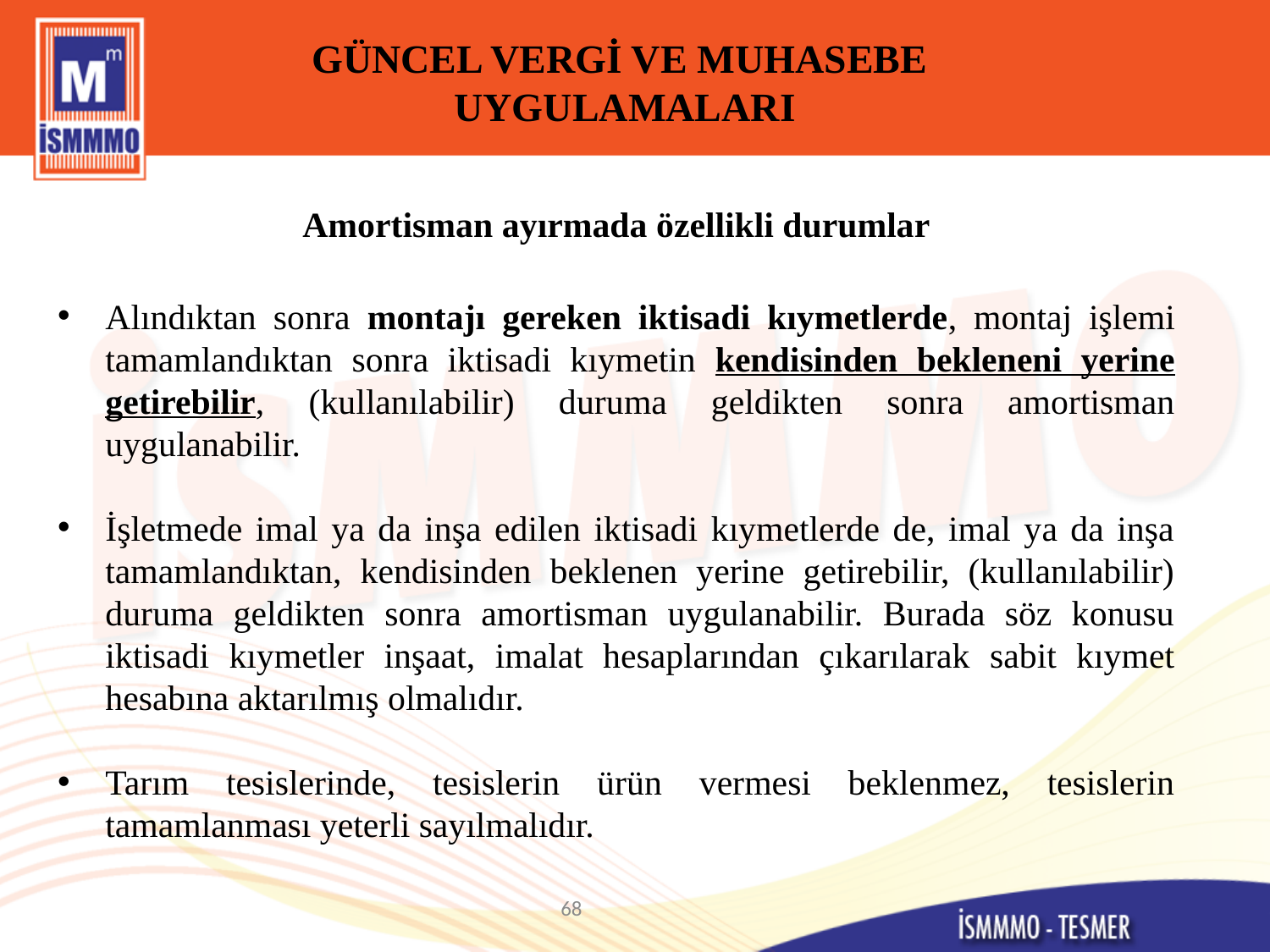

# GÜNCEL VERGİ VE MUHASEBE UYGULAMALARI
Amortisman ayırmada özellikli durumlar

Alındıktan sonra montajı gereken iktisadi kıymetlerde, montaj işlemi tamamlandıktan sonra iktisadi kıymetin kendisinden bekleneni yerine getirebilir, (kullanılabilir) duruma geldikten sonra amortisman uygulanabilir.

İşletmede imal ya da inşa edilen iktisadi kıymetlerde de, imal ya da inşa tamamlandıktan, kendisinden beklenen yerine getirebilir, (kullanılabilir) duruma geldikten sonra amortisman uygulanabilir. Burada söz konusu iktisadi kıymetler inşaat, imalat hesaplarından çıkarılarak sabit kıymet hesabına aktarılmış olmalıdır.

Tarım tesislerinde, tesislerin ürün vermesi beklenmez, tesislerin tamamlanması yeterli sayılmalıdır.

68